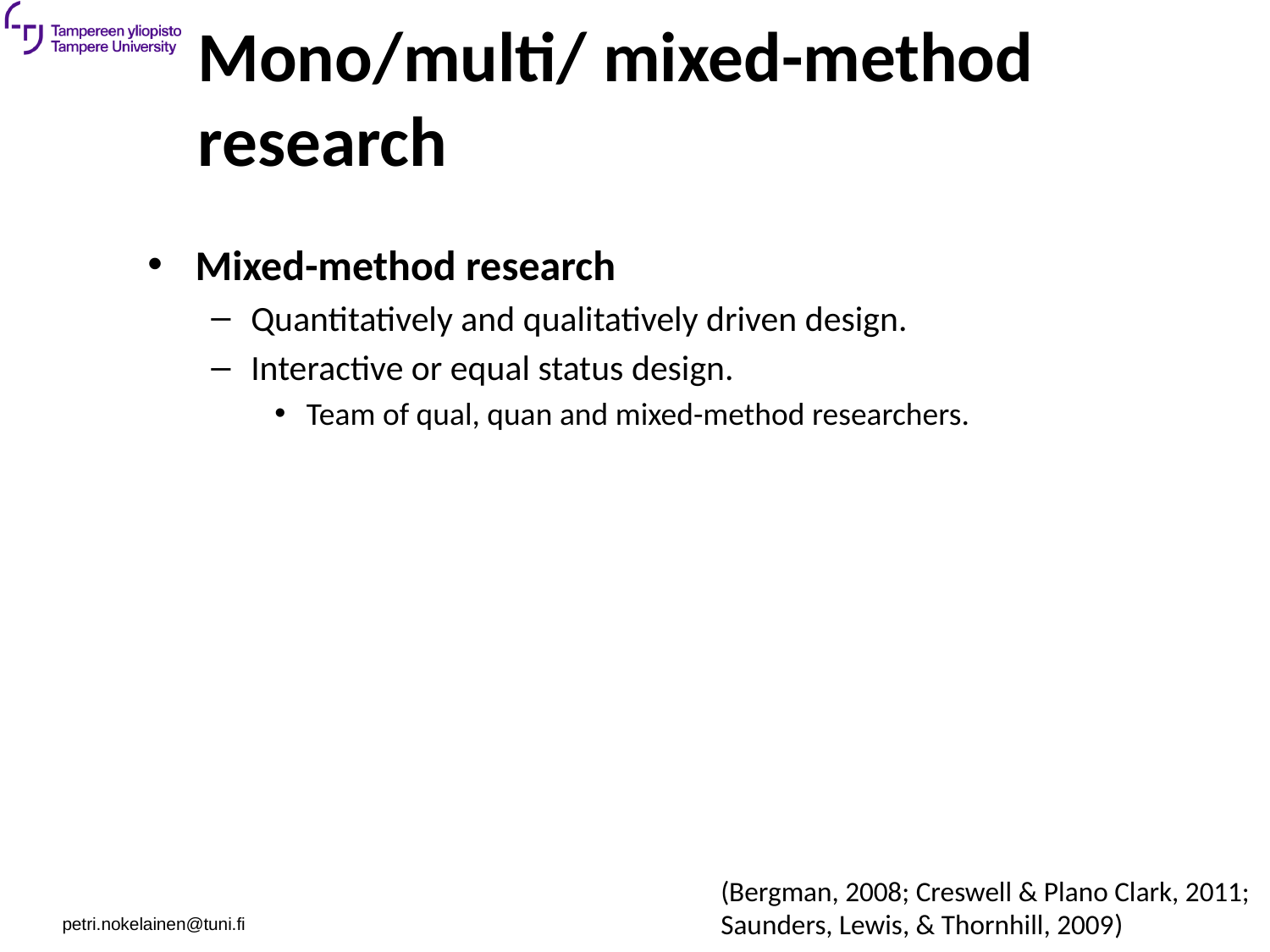

# Mono/multi/ mixed-method research
Mixed-method research
Quantitatively and qualitatively driven design.
Interactive or equal status design.
Team of qual, quan and mixed-method researchers.
(Bergman, 2008; Creswell & Plano Clark, 2011; Saunders, Lewis, & Thornhill, 2009)